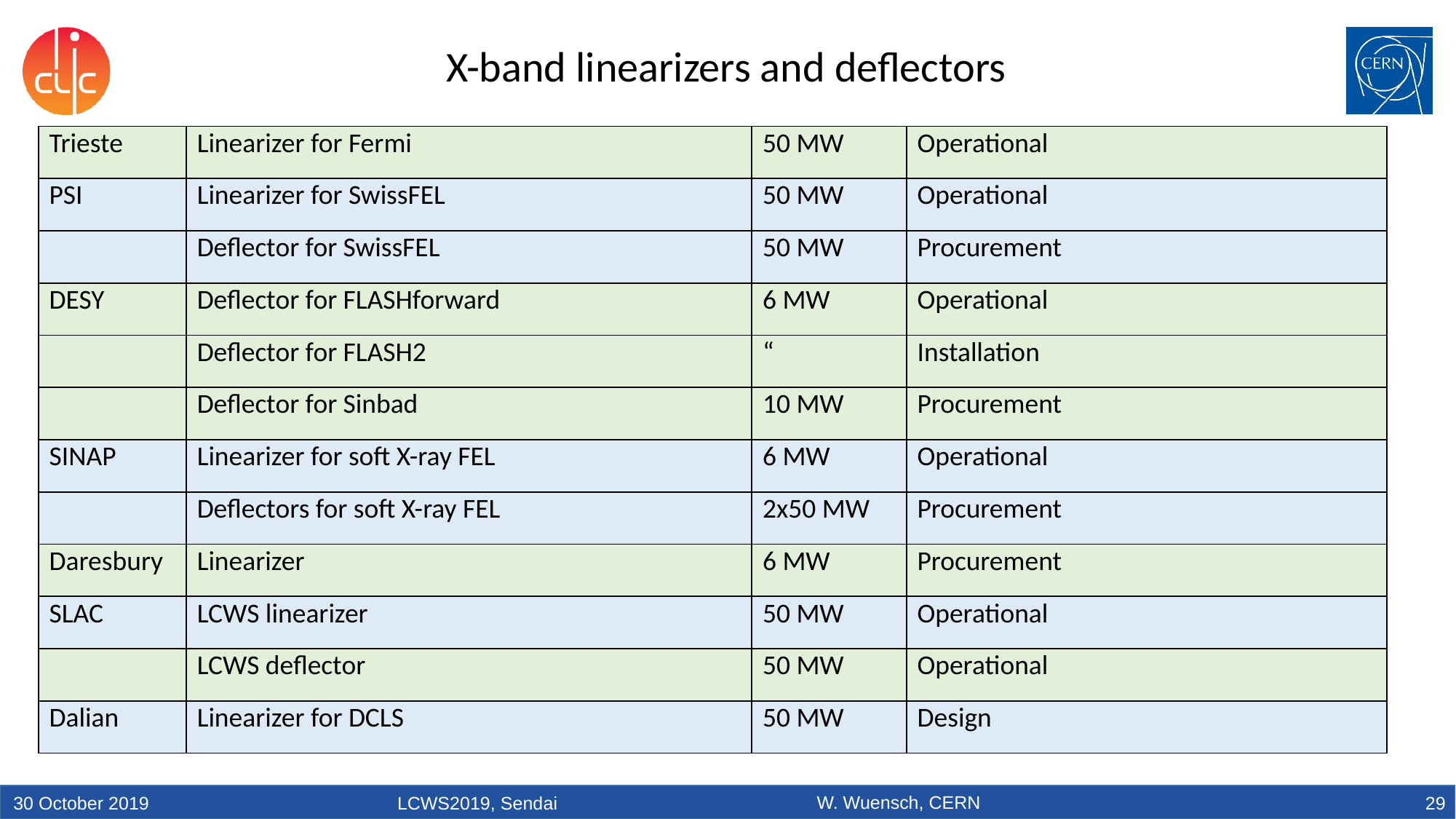

X-band linearizers and deflectors
| Trieste | Linearizer for Fermi | 50 MW | Operational |
| --- | --- | --- | --- |
| PSI | Linearizer for SwissFEL | 50 MW | Operational |
|  | Deflector for SwissFEL | 50 MW | Procurement |
| DESY | Deflector for FLASHforward | 6 MW | Operational |
|  | Deflector for FLASH2 | “ | Installation |
|  | Deflector for Sinbad | 10 MW | Procurement |
| SINAP | Linearizer for soft X-ray FEL | 6 MW | Operational |
|  | Deflectors for soft X-ray FEL | 2x50 MW | Procurement |
| Daresbury | Linearizer | 6 MW | Procurement |
| SLAC | LCWS linearizer | 50 MW | Operational |
|  | LCWS deflector | 50 MW | Operational |
| Dalian | Linearizer for DCLS | 50 MW | Design |